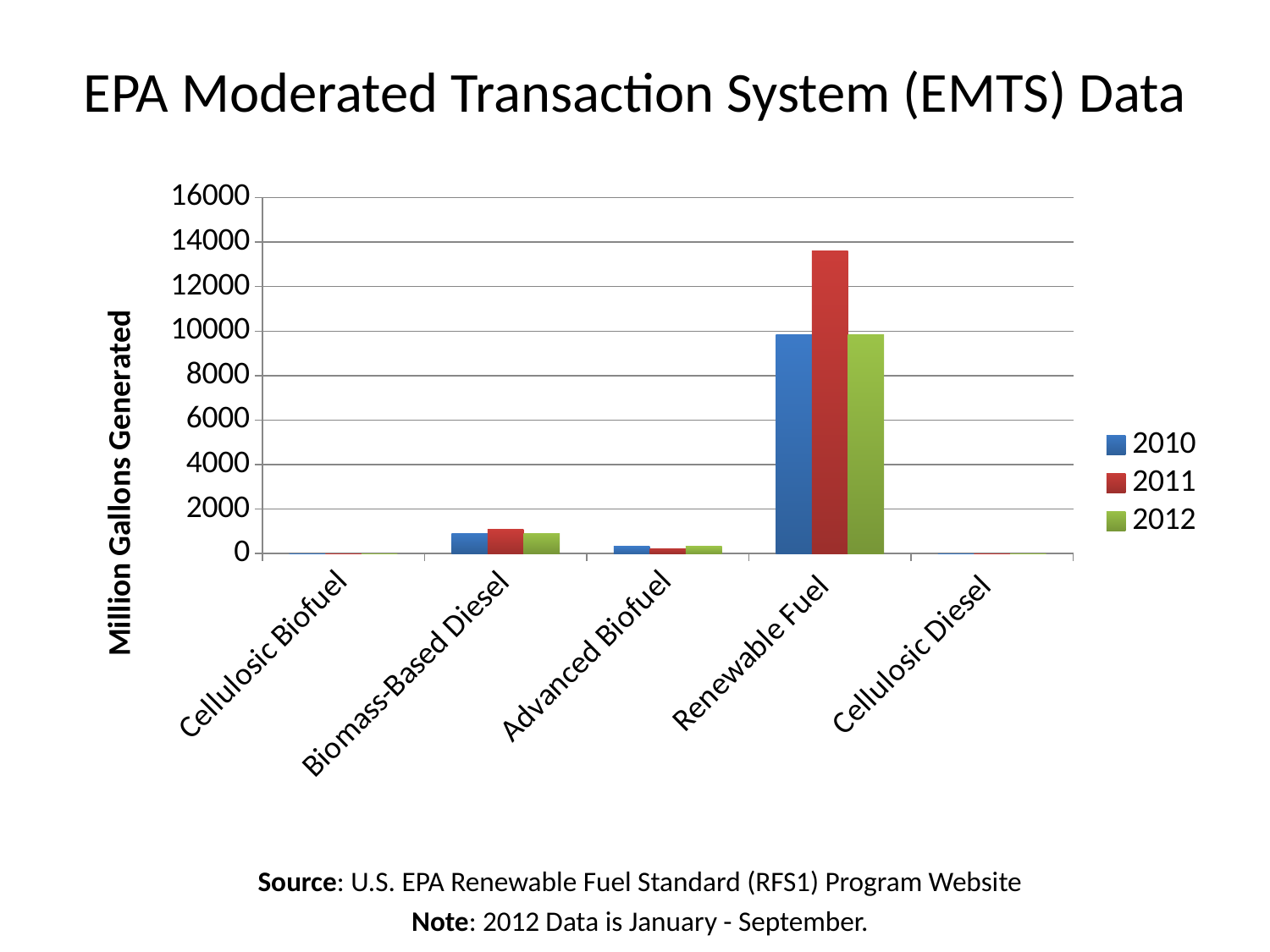

# EPA Moderated Transaction System (EMTS) Data

### Chart

| Category | 2010 | 2011 | 2012 |
|---|---|---|---|
| Cellulosic Biofuel | 0.0 | 0.0 | 0.0 |
| Biomass-Based Diesel | 897.0 | 1093.0 | 897.0 |
| Advanced Biofuel | 316.0 | 212.0 | 316.0 |
| Renewable Fuel  | 9838.0 | 13586.0 | 9838.0 |
| Cellulosic Diesel  | 0.0 | 0.0 | 0.0 |
Source: U.S. EPA Renewable Fuel Standard (RFS1) Program Website
Note: 2012 Data is January - September.